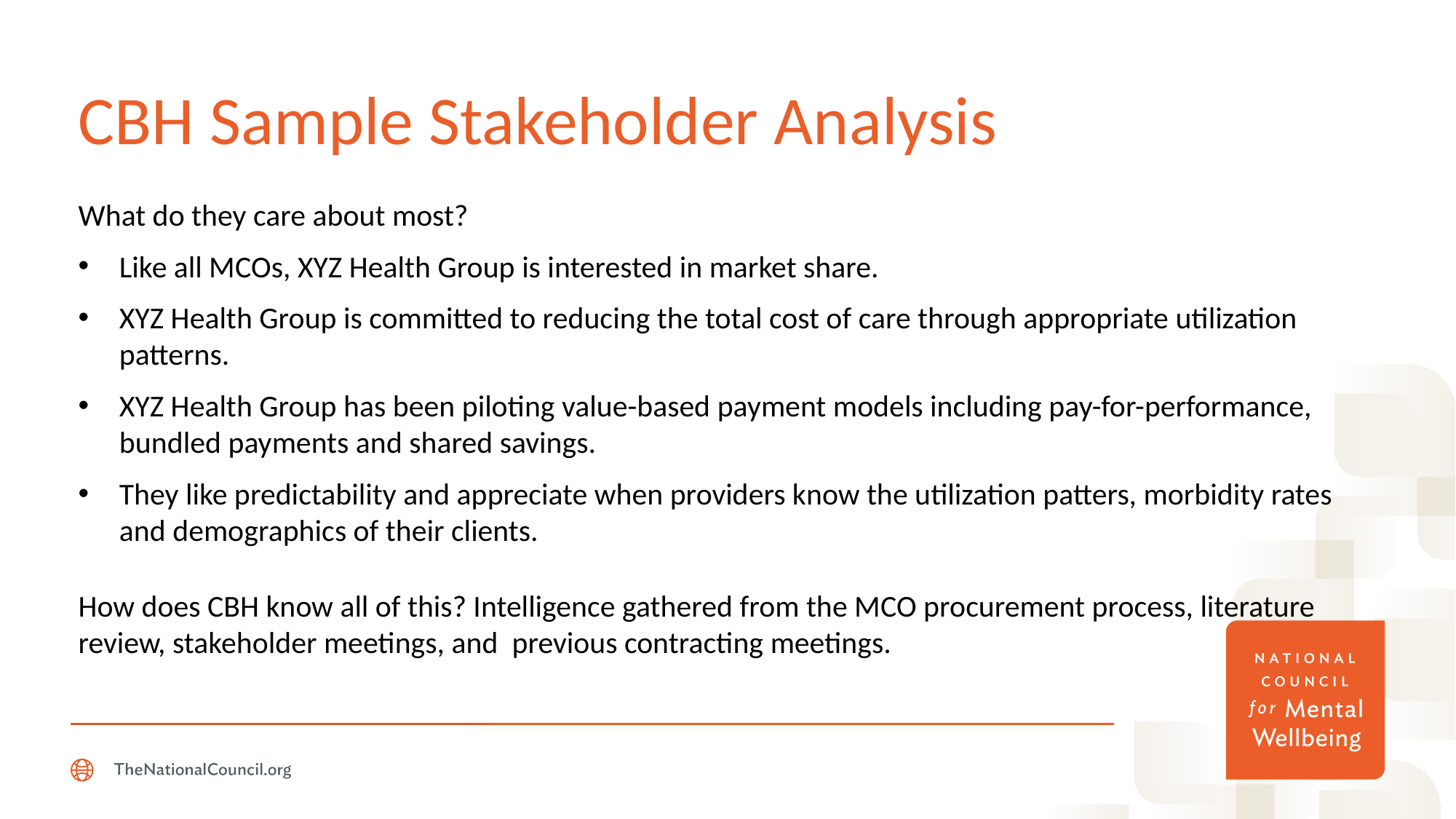

# CBH Sample Stakeholder Analysis
What do they care about most?
Like all MCOs, XYZ Health Group is interested in market share.
XYZ Health Group is committed to reducing the total cost of care through appropriate utilization patterns.
XYZ Health Group has been piloting value-based payment models including pay-for-performance, bundled payments and shared savings.
They like predictability and appreciate when providers know the utilization patters, morbidity rates and demographics of their clients.

How does CBH know all of this? Intelligence gathered from the MCO procurement process, literature review, stakeholder meetings, and  previous contracting meetings.